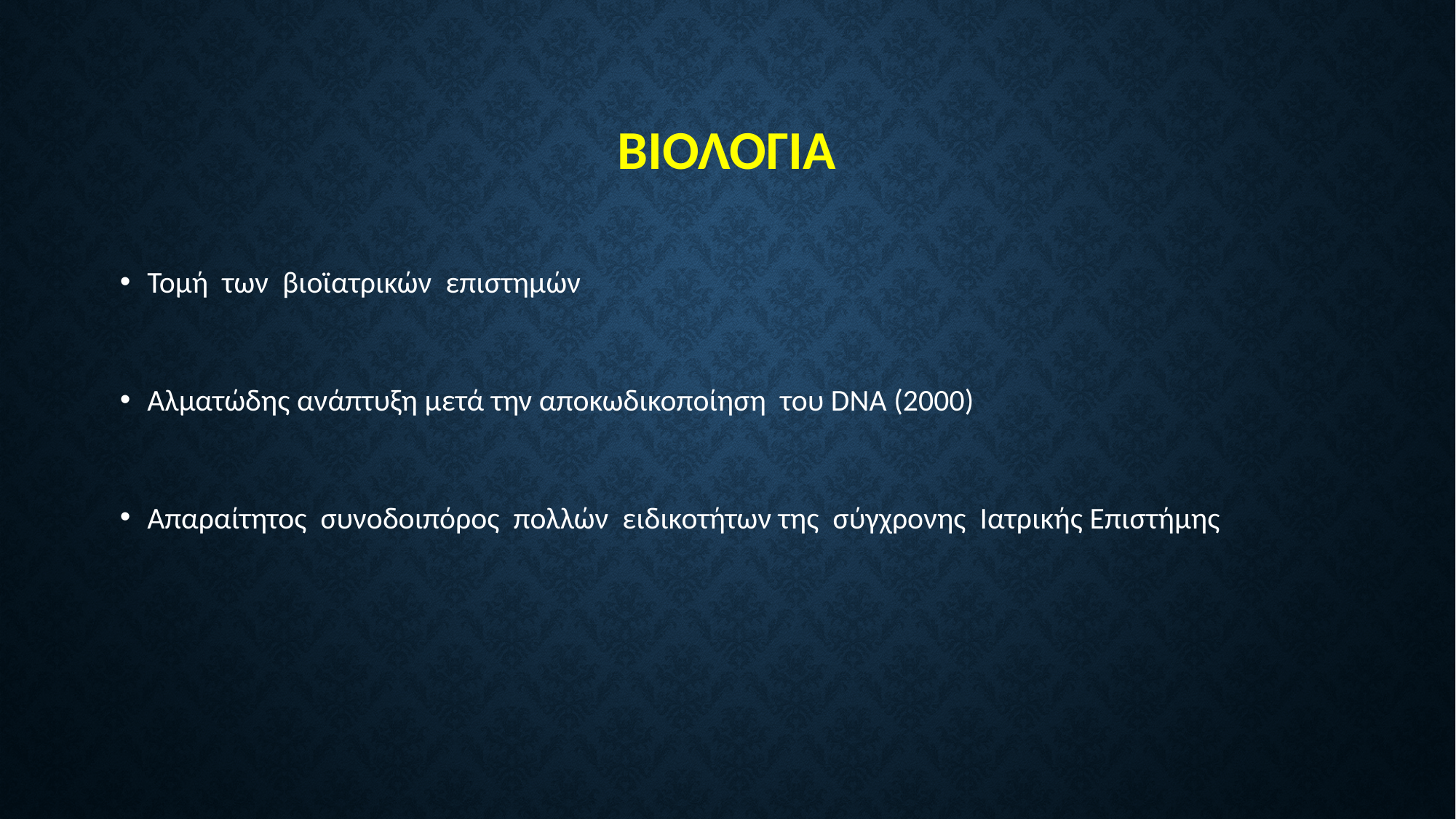

# ΒΙΟΛΟΓΙΑ
Τομή  των  βιοϊατρικών  επιστημών

Αλματώδης ανάπτυξη μετά την αποκωδικοποίηση  του DNA (2000)

Απαραίτητος  συνοδοιπόρος  πολλών  ειδικοτήτων της  σύγχρονης  Ιατρικής Επιστήμης